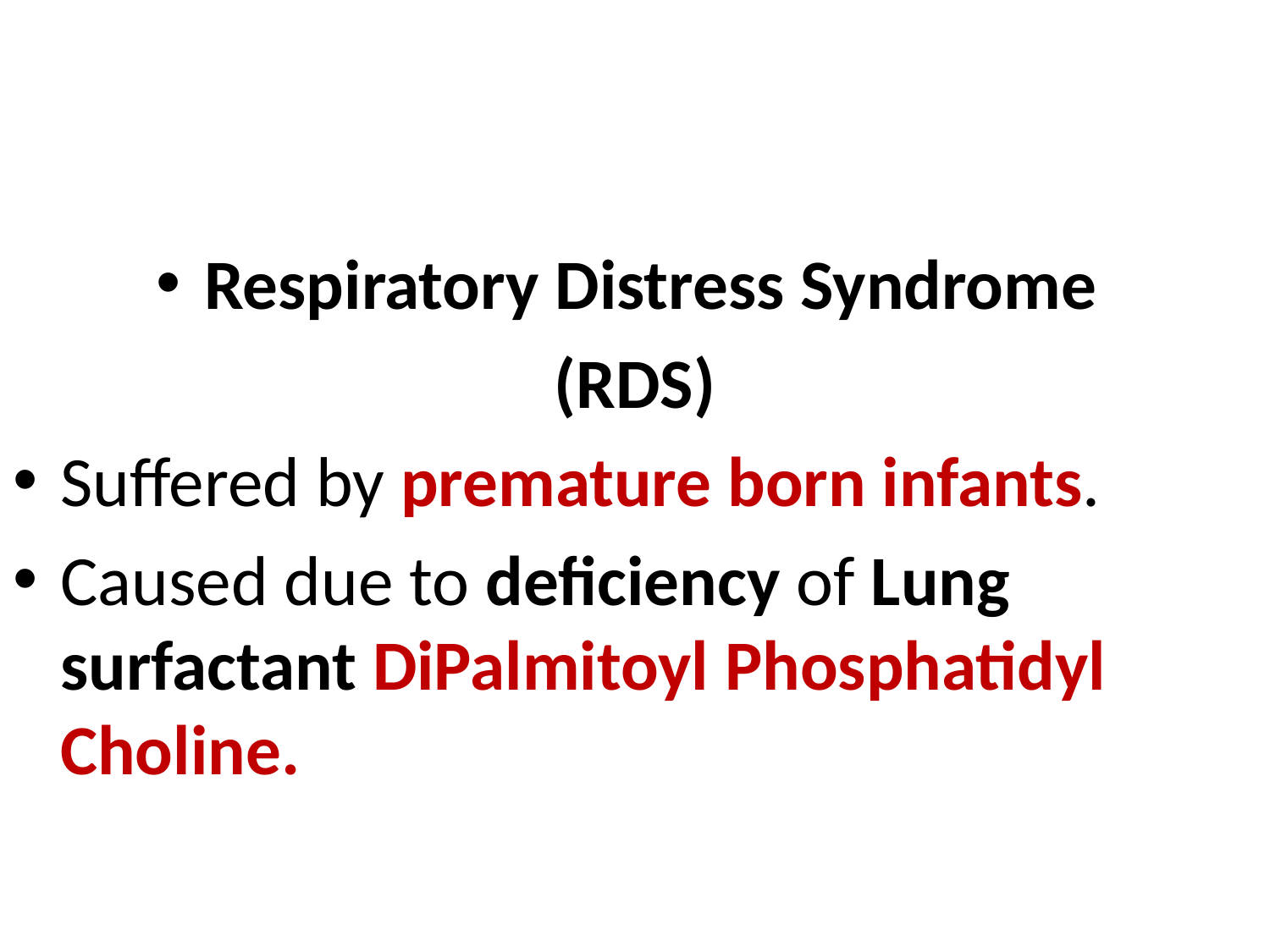

Respiratory Distress Syndrome
(RDS)
Suffered by premature born infants.
Caused due to deficiency of Lung surfactant DiPalmitoyl Phosphatidyl Choline.